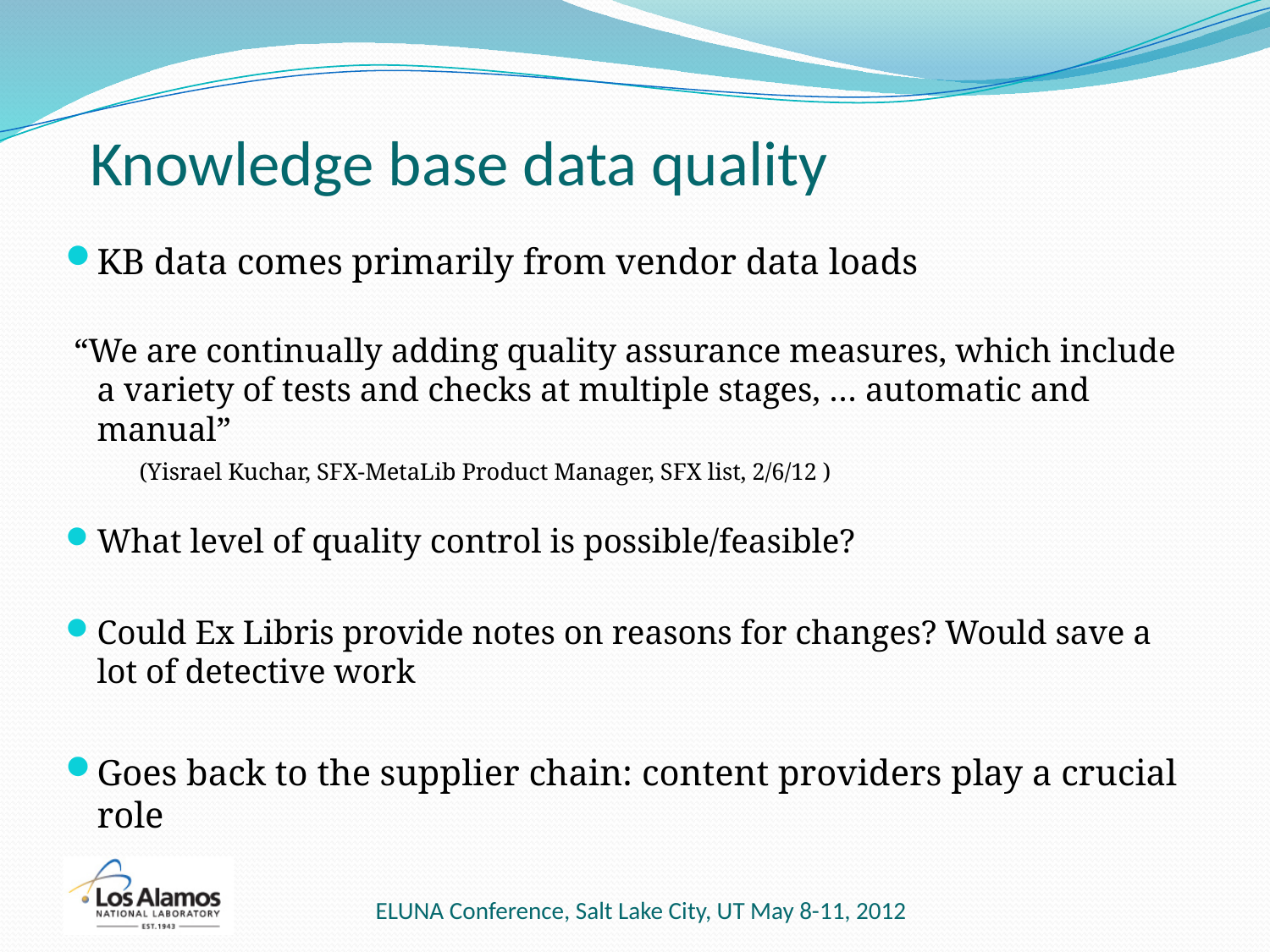

Knowledge base data quality
KB data comes primarily from vendor data loads
 “We are continually adding quality assurance measures, which include a variety of tests and checks at multiple stages, … automatic and manual”
     (Yisrael Kuchar, SFX-MetaLib Product Manager, SFX list, 2/6/12 )
What level of quality control is possible/feasible?

Could Ex Libris provide notes on reasons for changes? Would save a lot of detective work

Goes back to the supplier chain: content providers play a crucial role